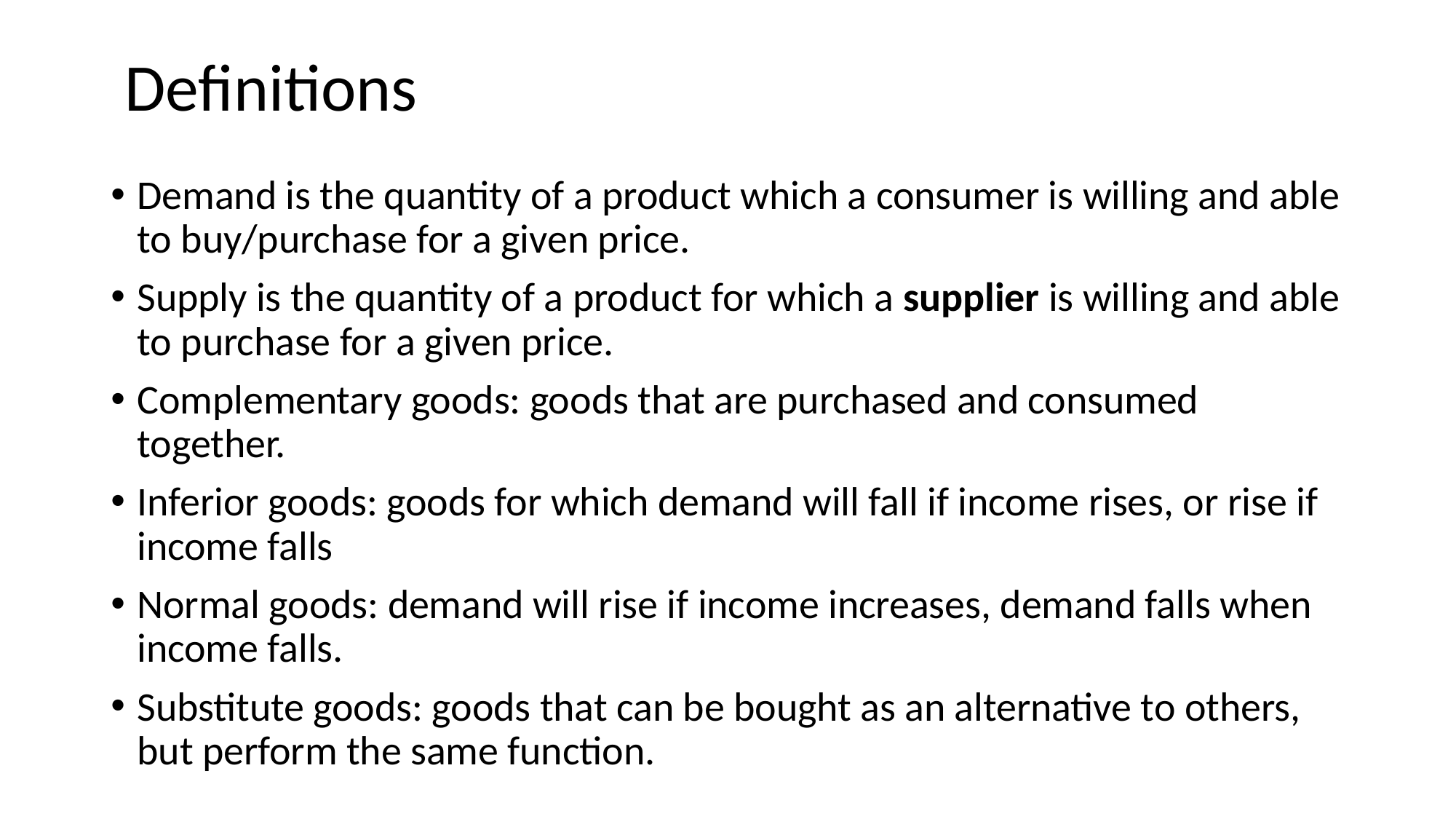

# Definitions
Demand is the quantity of a product which a consumer is willing and able to buy/purchase for a given price.
Supply is the quantity of a product for which a supplier is willing and able to purchase for a given price.
Complementary goods: goods that are purchased and consumed together.
Inferior goods: goods for which demand will fall if income rises, or rise if income falls
Normal goods: demand will rise if income increases, demand falls when income falls.
Substitute goods: goods that can be bought as an alternative to others, but perform the same function.